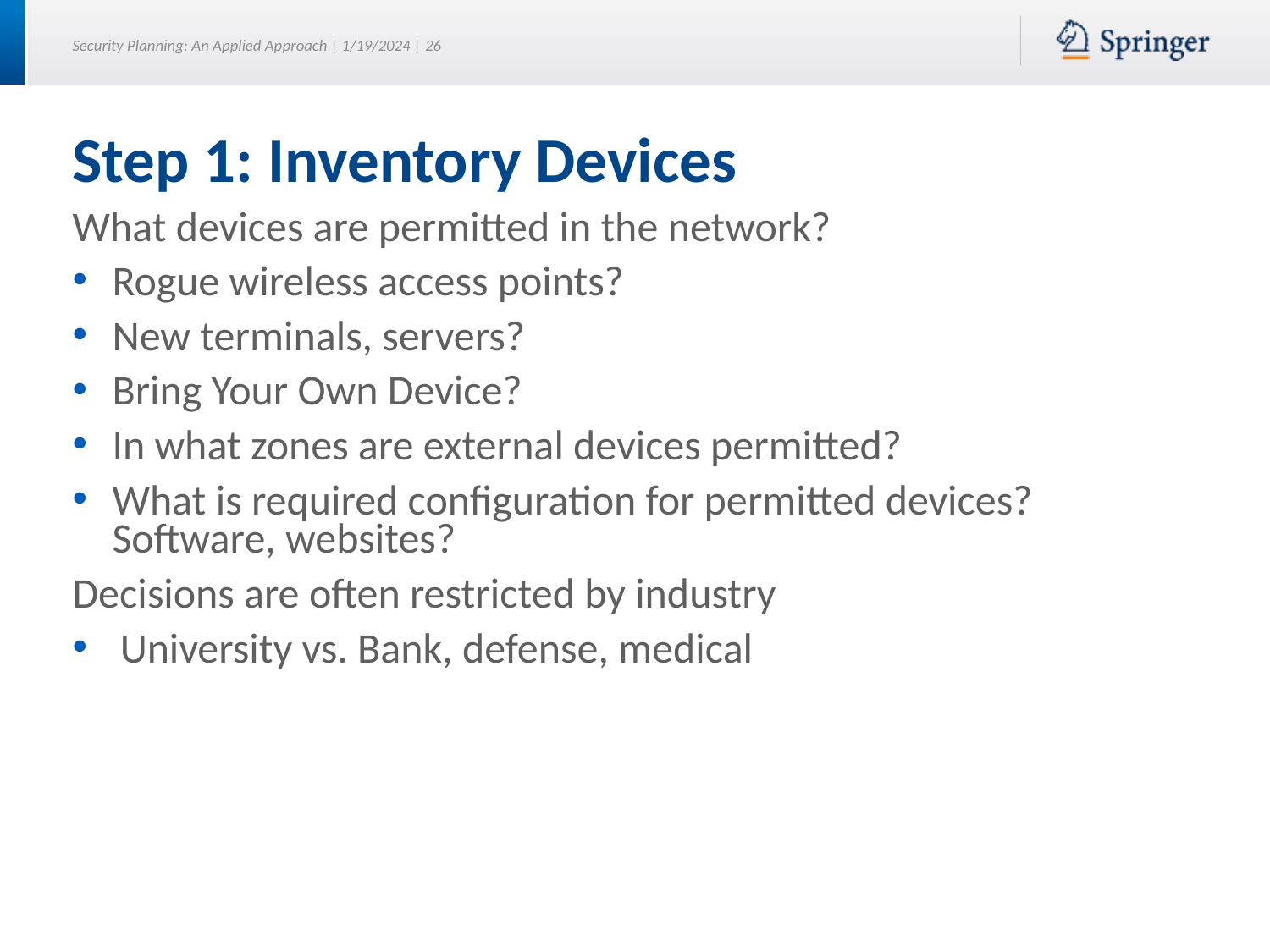

# Step 1: Inventory Devices
What devices are permitted in the network?
Rogue wireless access points?
New terminals, servers?
Bring Your Own Device?
In what zones are external devices permitted?
What is required configuration for permitted devices? Software, websites?
Decisions are often restricted by industry
University vs. Bank, defense, medical